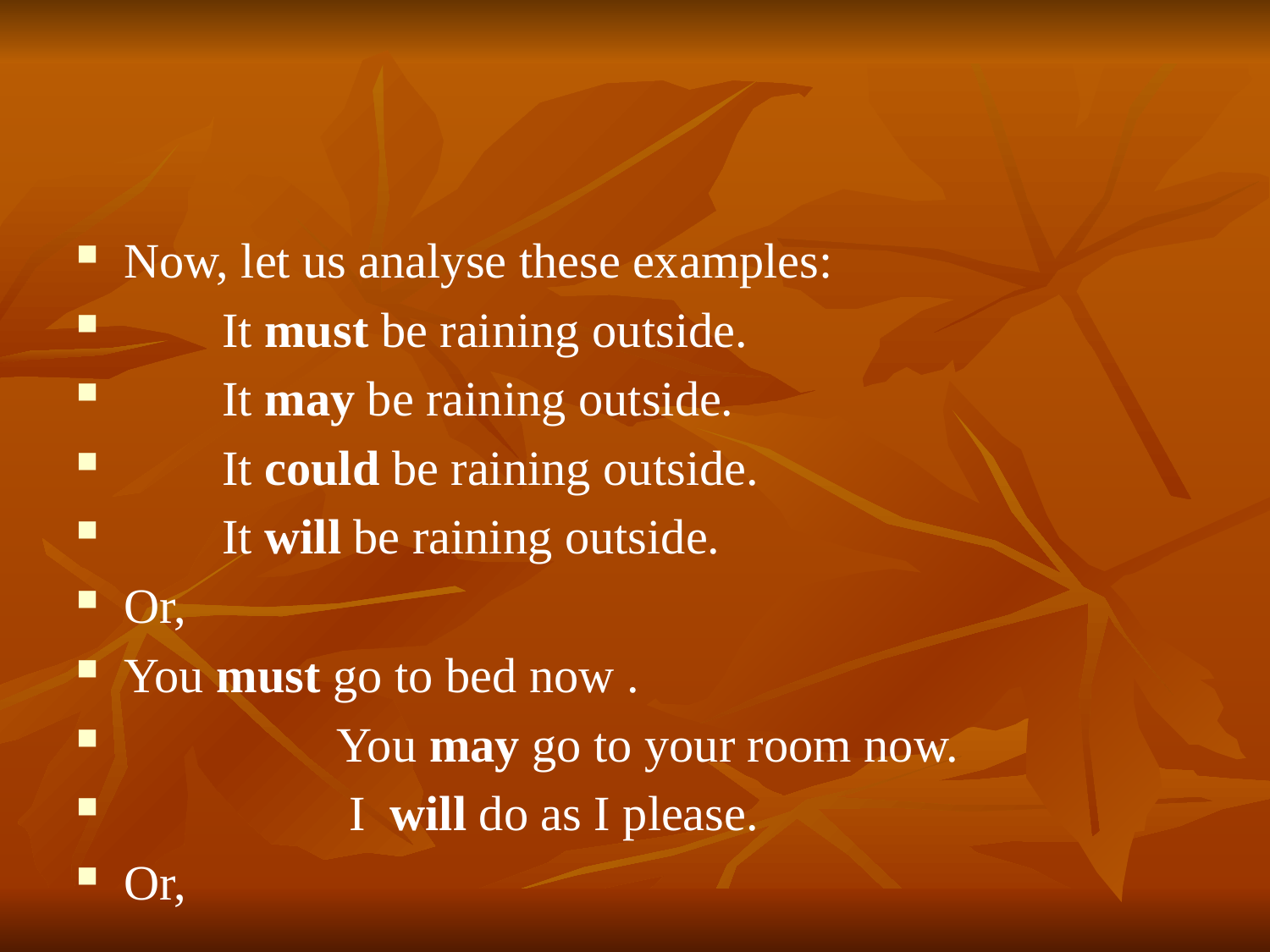

#
Now, let us analyse these examples:
        It must be raining outside.
        It may be raining outside.
        It could be raining outside.
        It will be raining outside.
Or,
You must go to bed now .
 	       You may go to your room now.
	        I  will do as I please.
Or,